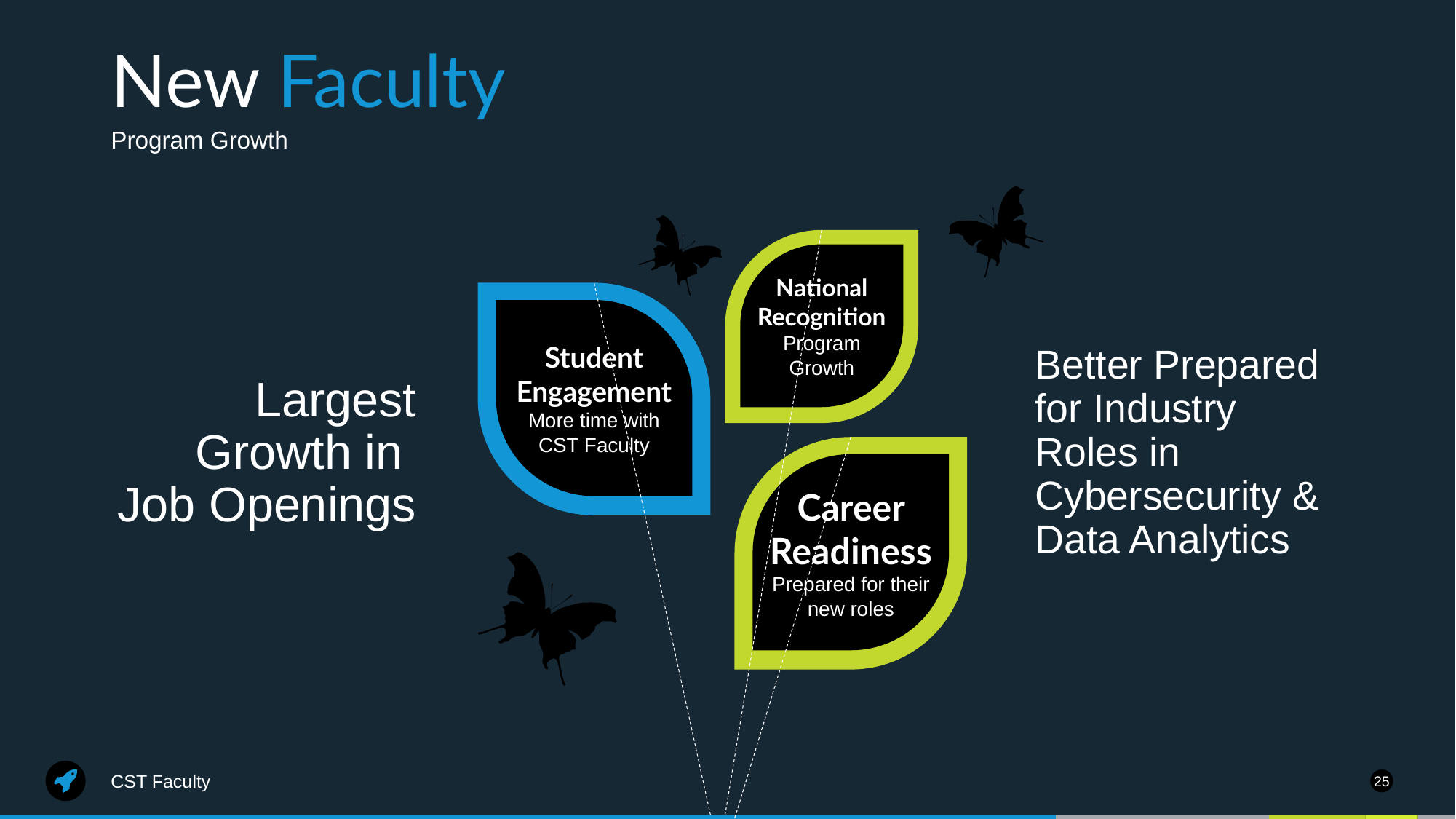

# New Faculty
Program Growth

National Recognition
Program Growth

Student Engagement
More time with CST Faculty
Largest Growth in
Job Openings
Better Prepared for Industry Roles in Cybersecurity & Data Analytics

Career Readiness
Prepared for their new roles

CST Faculty
25